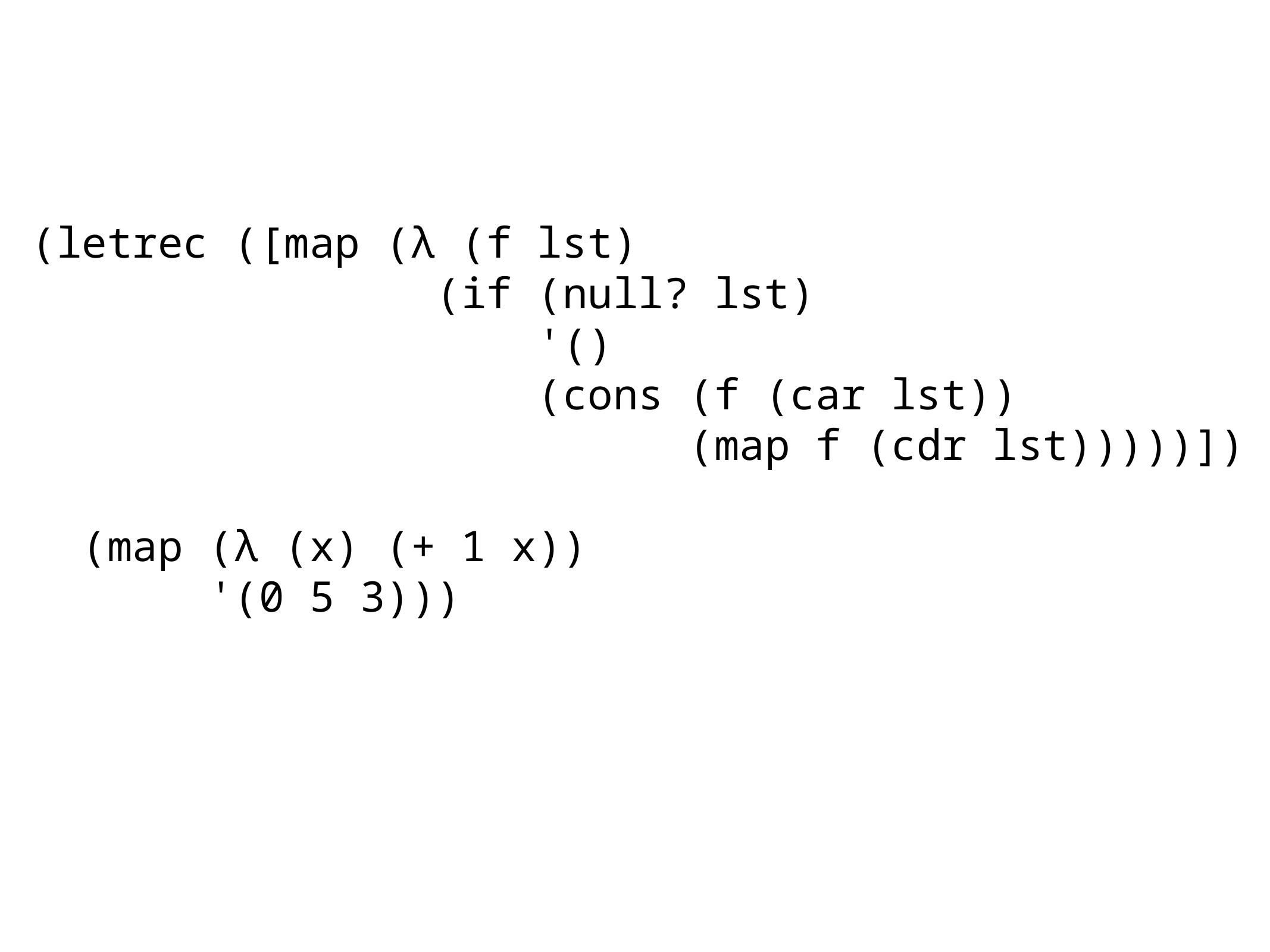

(letrec ([map (λ (f lst)
                (if (null? lst)
                    '()
                    (cons (f (car lst))
                          (map f (cdr lst)))))])

  (map (λ (x) (+ 1 x))
       '(0 5 3)))